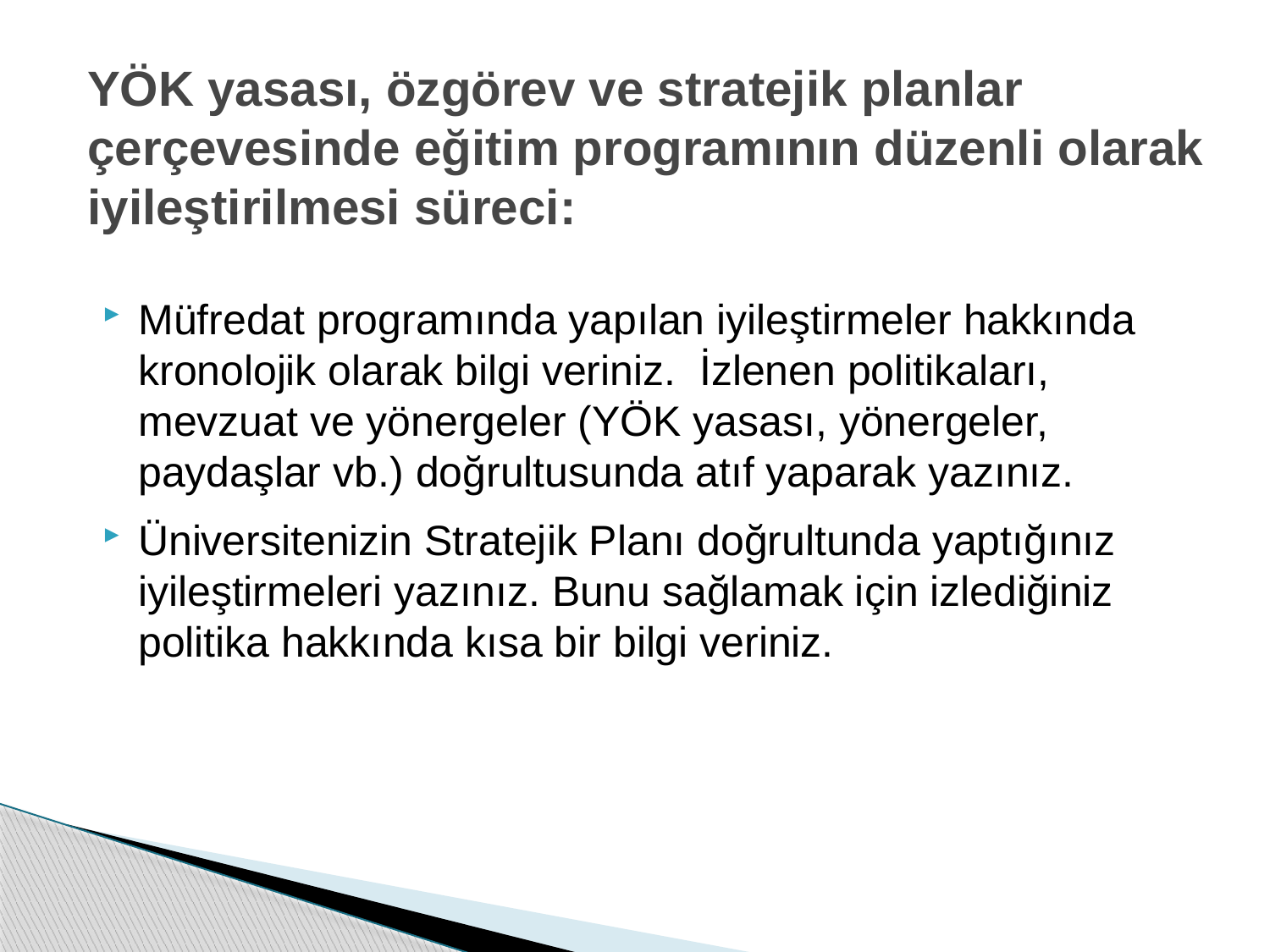

# YÖK yasası, özgörev ve stratejik planlar çerçevesinde eğitim programının düzenli olarak iyileştirilmesi süreci:
Müfredat programında yapılan iyileştirmeler hakkında kronolojik olarak bilgi veriniz.  İzlenen politikaları, mevzuat ve yönergeler (YÖK yasası, yönergeler, paydaşlar vb.) doğrultusunda atıf yaparak yazınız.
Üniversitenizin Stratejik Planı doğrultunda yaptığınız iyileştirmeleri yazınız. Bunu sağlamak için izlediğiniz politika hakkında kısa bir bilgi veriniz.